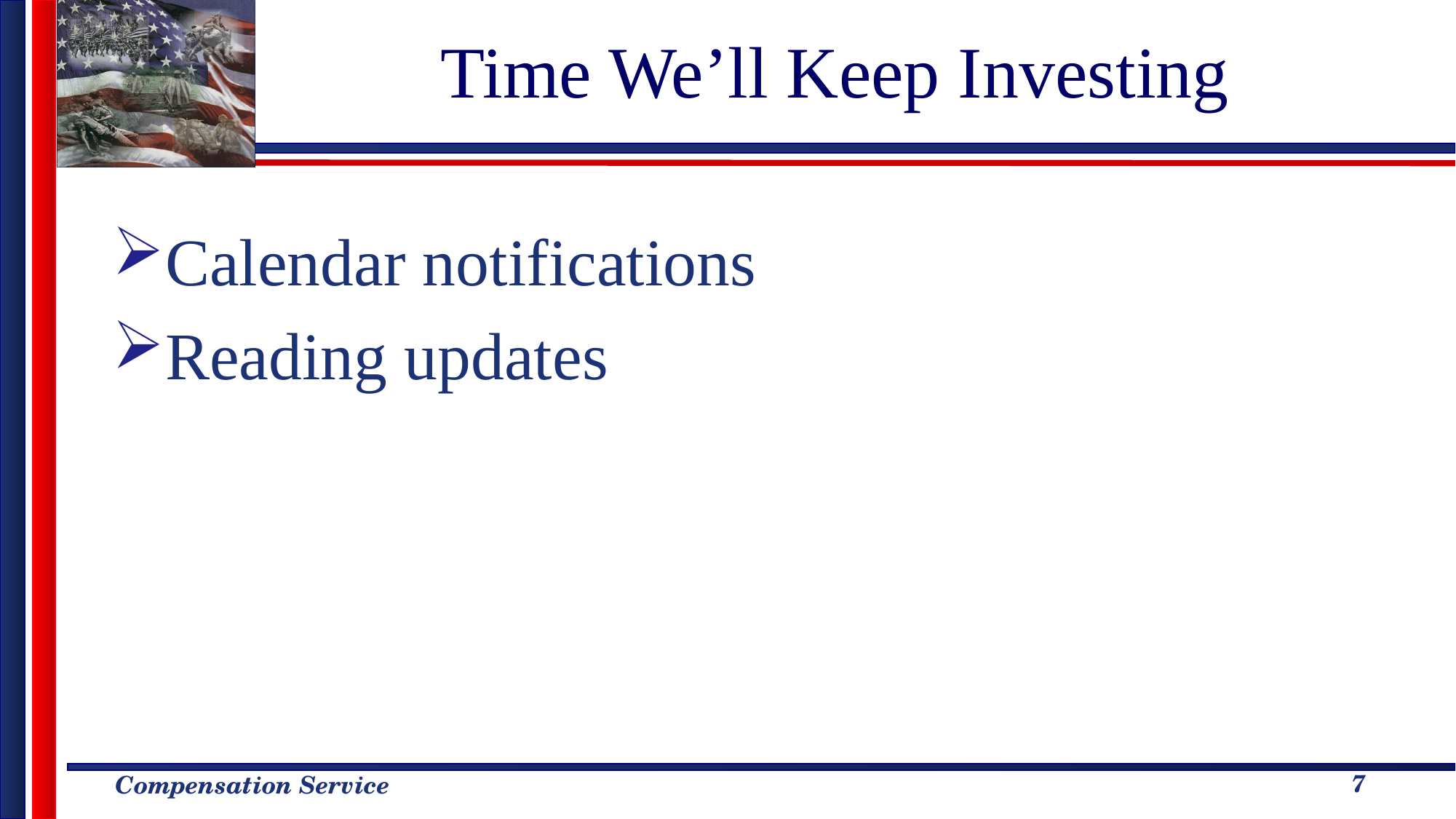

# Time We’ll Keep Investing
Calendar notifications
Reading updates

7